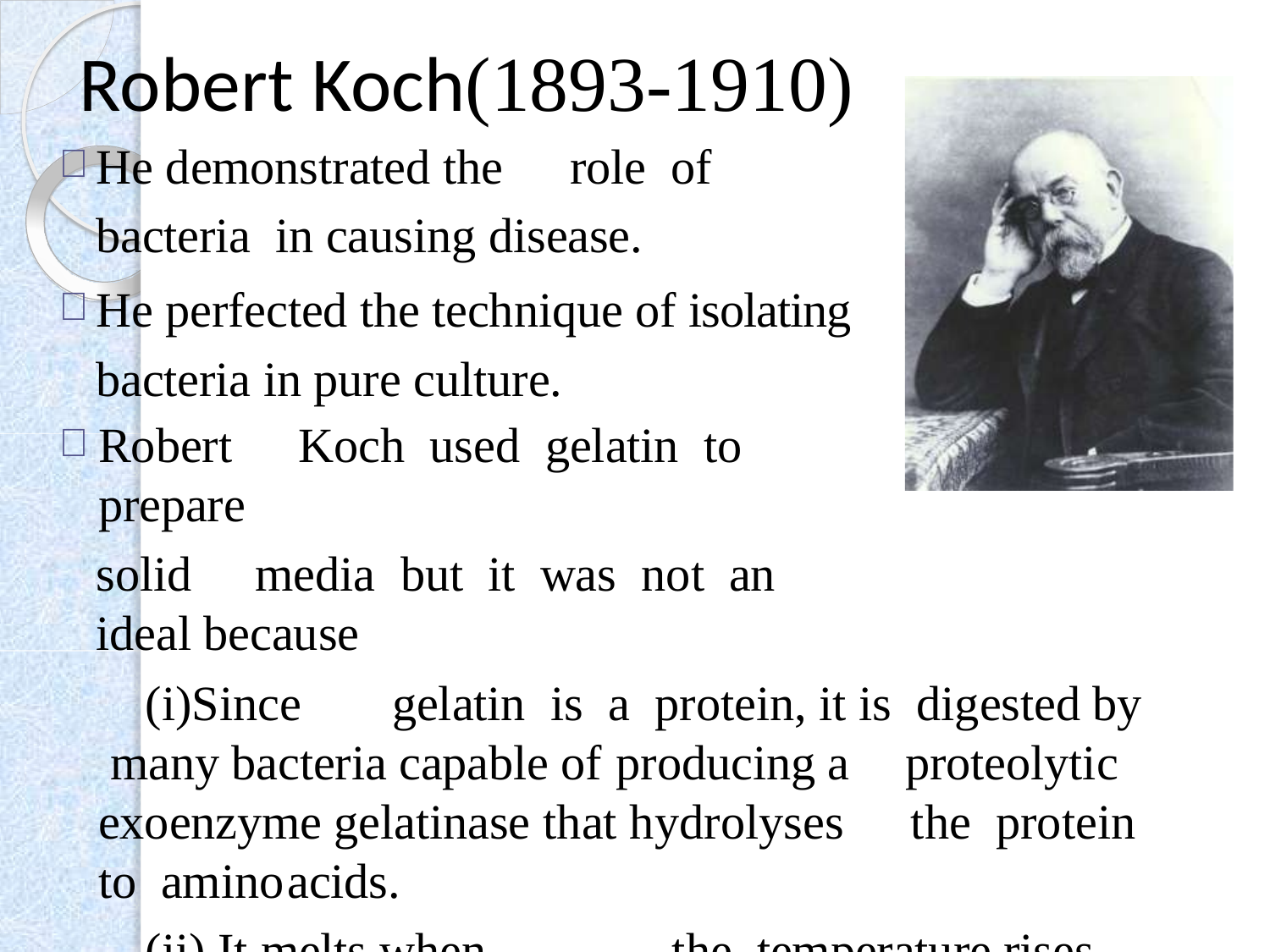

# Robert Koch(1893-1910)

He demonstrated the	role	of bacteria  in causing disease.
He perfected the technique of isolating  bacteria in pure culture.
Robert	Koch	used	gelatin	to	prepare
solid	media	but	it	was	not	an	ideal because
Since	gelatin	is	a	protein, it is			digested by  many bacteria capable of producing a	proteolytic  exoenzyme gelatinase that hydrolyses		the	protein to  amino	acids.
It melts when	the	temperature rises above 25°C.